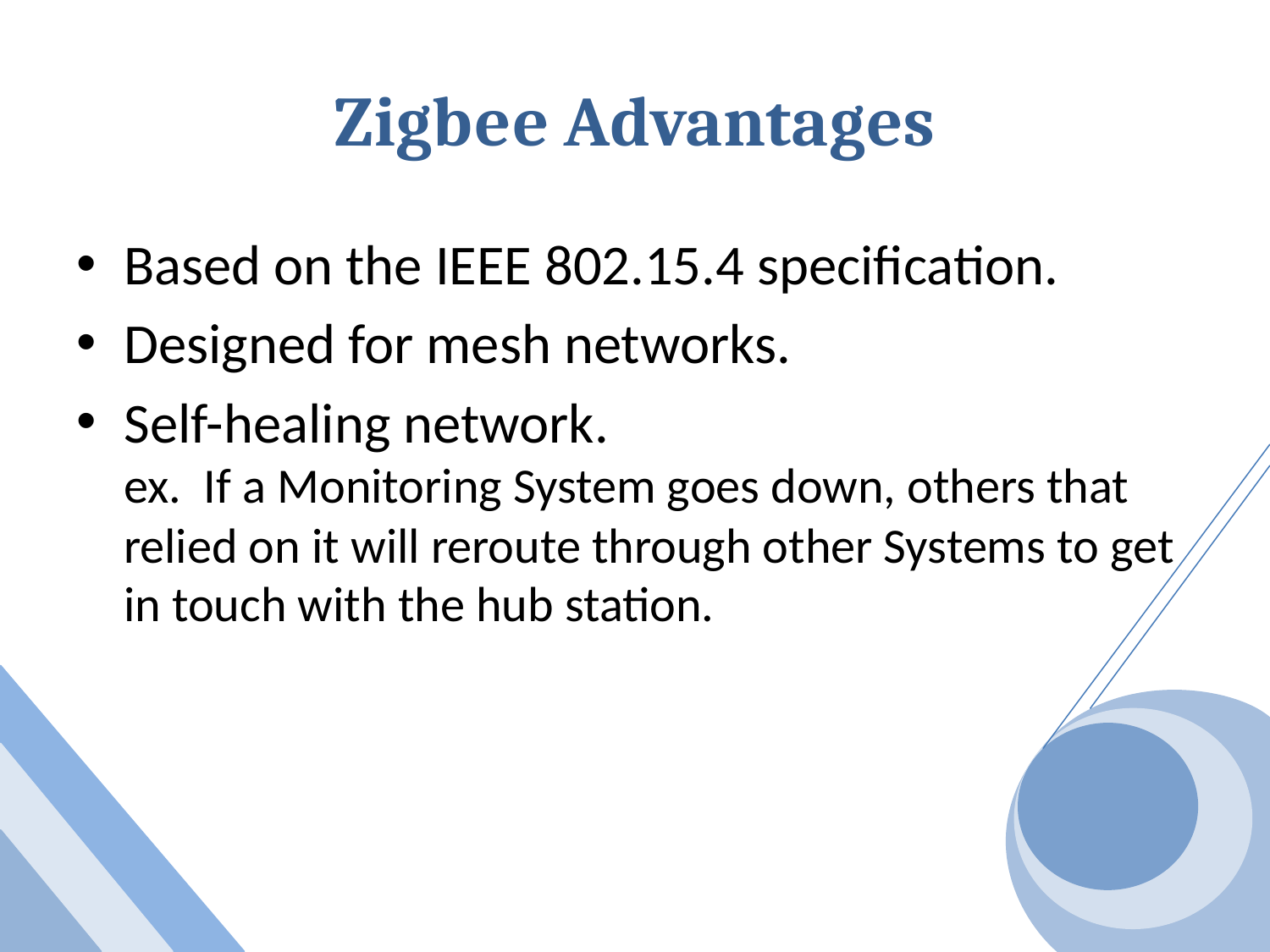

# Zigbee Advantages
Based on the IEEE 802.15.4 specification.
Designed for mesh networks.
Self-healing network.
ex.  If a Monitoring System goes down, others that relied on it will reroute through other Systems to get in touch with the hub station.